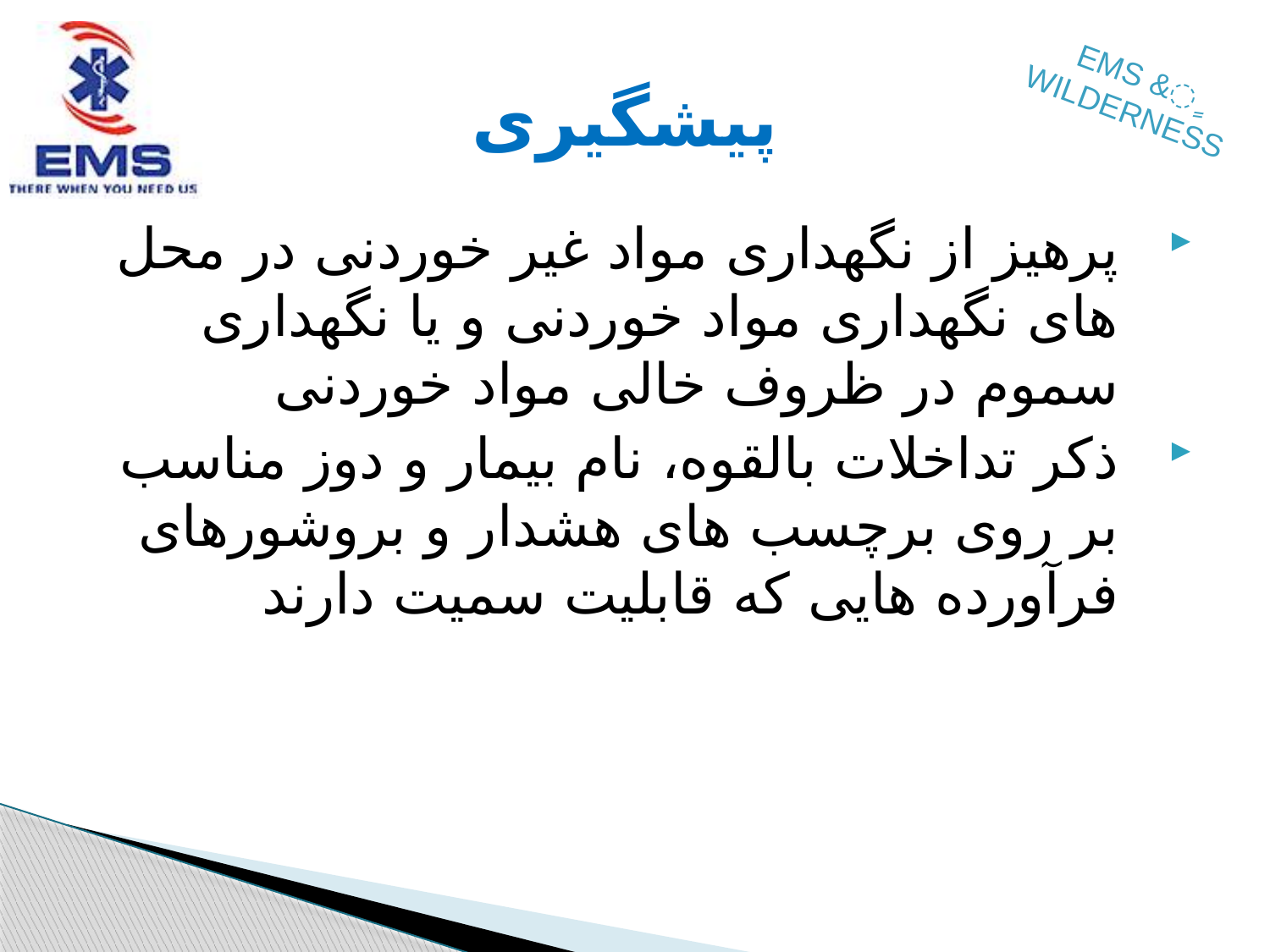

# پیشگیری
پرهیز از نگهداری مواد غیر خوردنی در محل های نگهداری مواد خوردنی و یا نگهداری سموم در ظروف خالی مواد خوردنی
ذکر تداخلات بالقوه، نام بیمار و دوز مناسب بر روی برچسب های هشدار و بروشورهای فرآورده هایی که قابلیت سمیت دارند